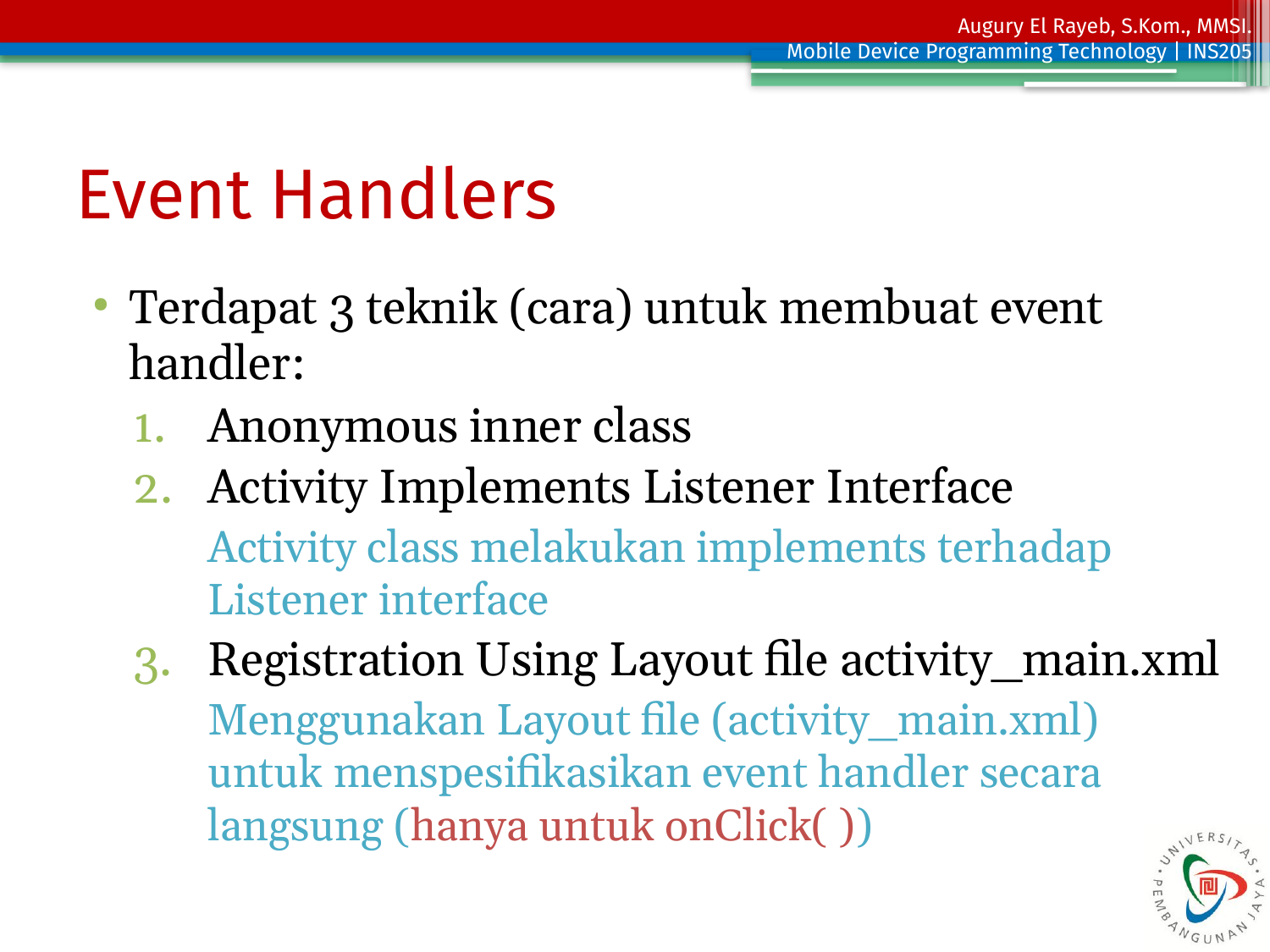

# Event Handlers
Terdapat 3 teknik (cara) untuk membuat event handler:
Anonymous inner class
Activity Implements Listener Interface
Activity class melakukan implements terhadap Listener interface
Registration Using Layout file activity_main.xml
Menggunakan Layout file (activity_main.xml) untuk menspesifikasikan event handler secara langsung (hanya untuk onClick( ))